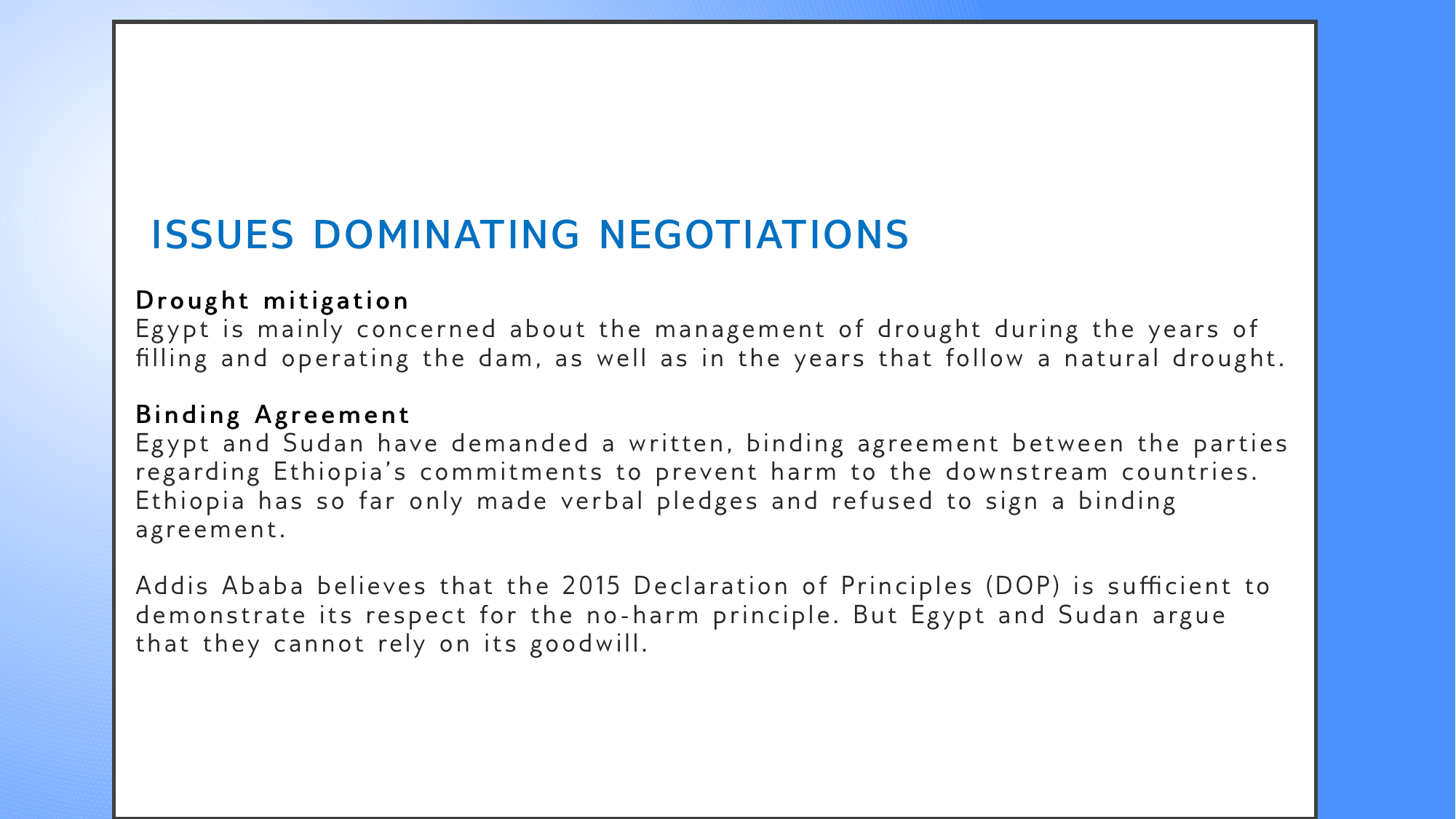

# ISSUES DOMINATING NEGOTIATIONS Drought mitigation Egypt is mainly concerned about the management of drought during the years of filling and operating the dam, as well as in the years that follow a natural drought. Binding Agreement Egypt and Sudan have demanded a written, binding agreement between the parties regarding Ethiopia’s commitments to prevent harm to the downstream countries. Ethiopia has so far only made verbal pledges and refused to sign a binding agreement. Addis Ababa believes that the 2015 Declaration of Principles (DOP) is sufficient to demonstrate its respect for the no-harm principle. But Egypt and Sudan argue that they cannot rely on its goodwill.